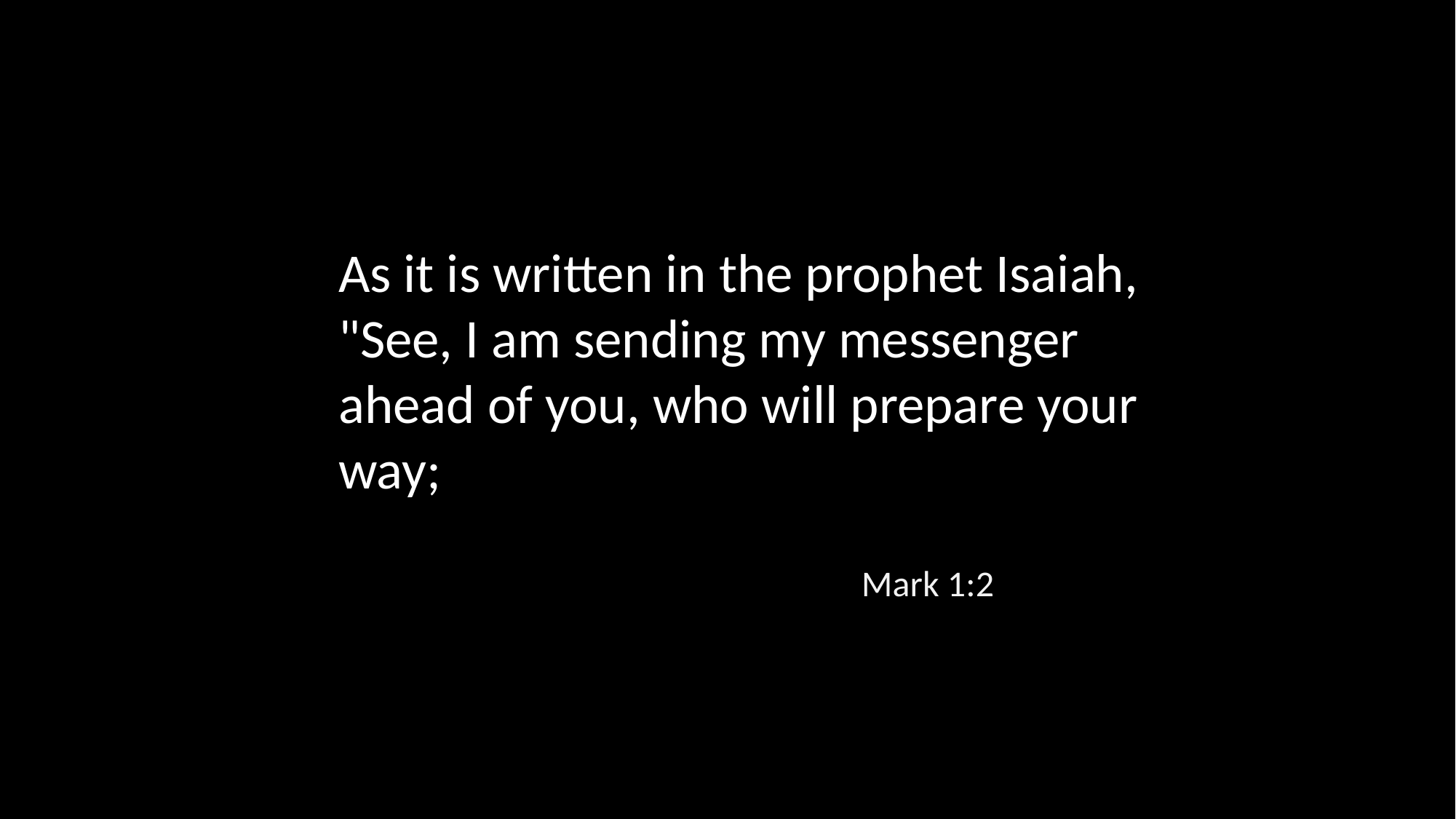

As it is written in the prophet Isaiah, "See, I am sending my messenger ahead of you, who will prepare your way;
Mark 1:2